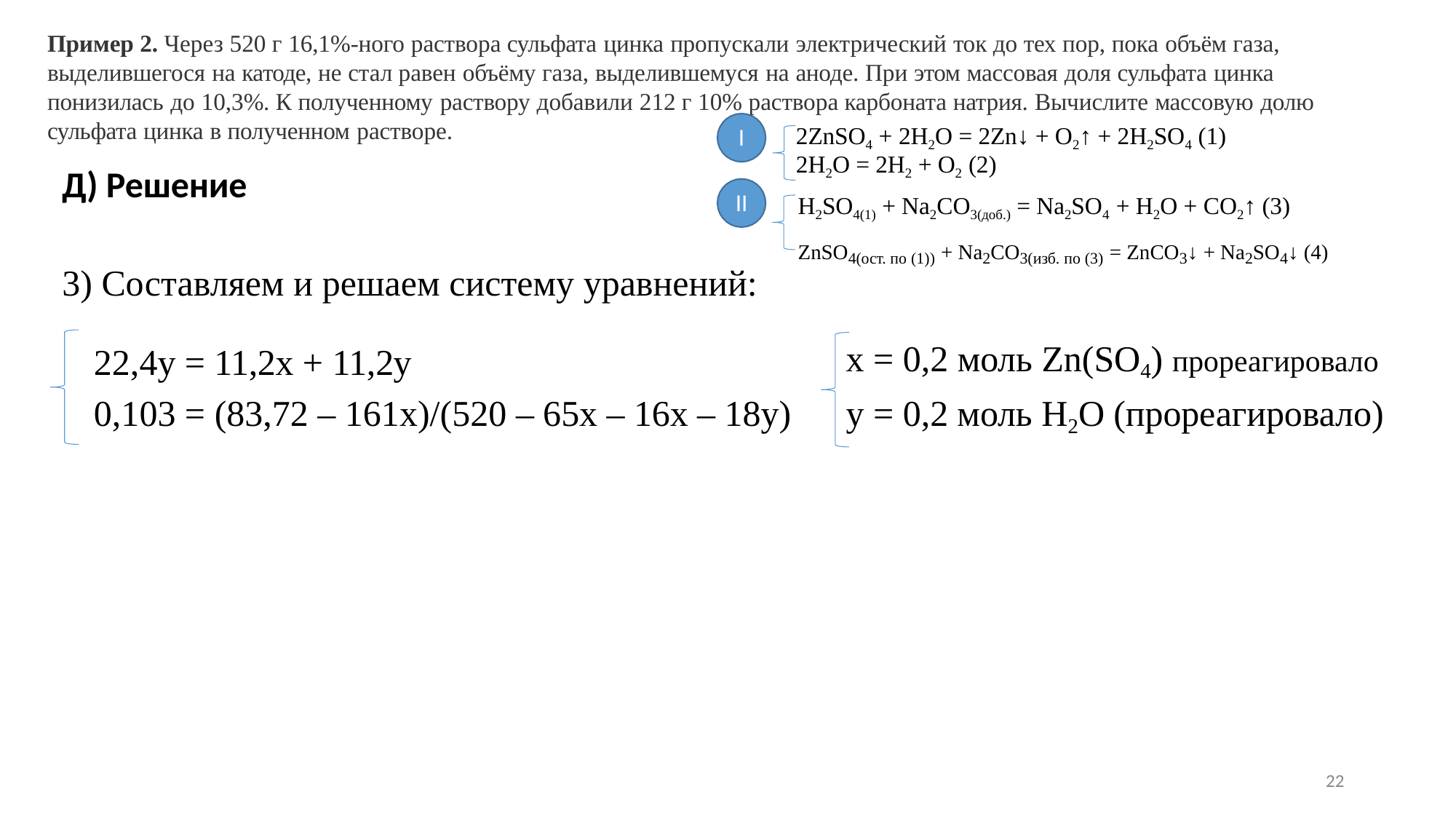

Пример 2. Через 520 г 16,1%-ного раствора сульфата цинка пропускали электрический ток до тех пор, пока объём газа,  выделившегося на катоде, не стал равен объёму газа, выделившемуся на аноде. При этом массовая доля сульфата цинка  понизилась до 10,3%. К полученному раствору добавили 212 г 10% раствора карбоната натрия. Вычислите массовую долю

сульфата цинка в полученном растворе.
I
2ZnSO4 + 2H2O = 2Zn↓ + O2↑ + 2H2SO4 (1)
2H2O = 2H2 + O2 (2)
H2SO4(1) + Na2CO3(доб.) = Na2SO4 + H2O + CO2↑ (3)
ZnSO4(ост. по (1)) + Na2CO3(изб. по (3) = ZnCO3↓ + Na2SO4↓ (4)

Д) Решение

II

3) Составляем и решаем систему уравнений:

| 22,4y = 11,2x + 11,2y | x = 0,2 моль Zn(SO4) прореагировало |
| --- | --- |
| 0,103 = (83,72 – 161x)/(520 – 65x – 16x – 18y) | y = 0,2 моль H2O (прореагировало) |
22